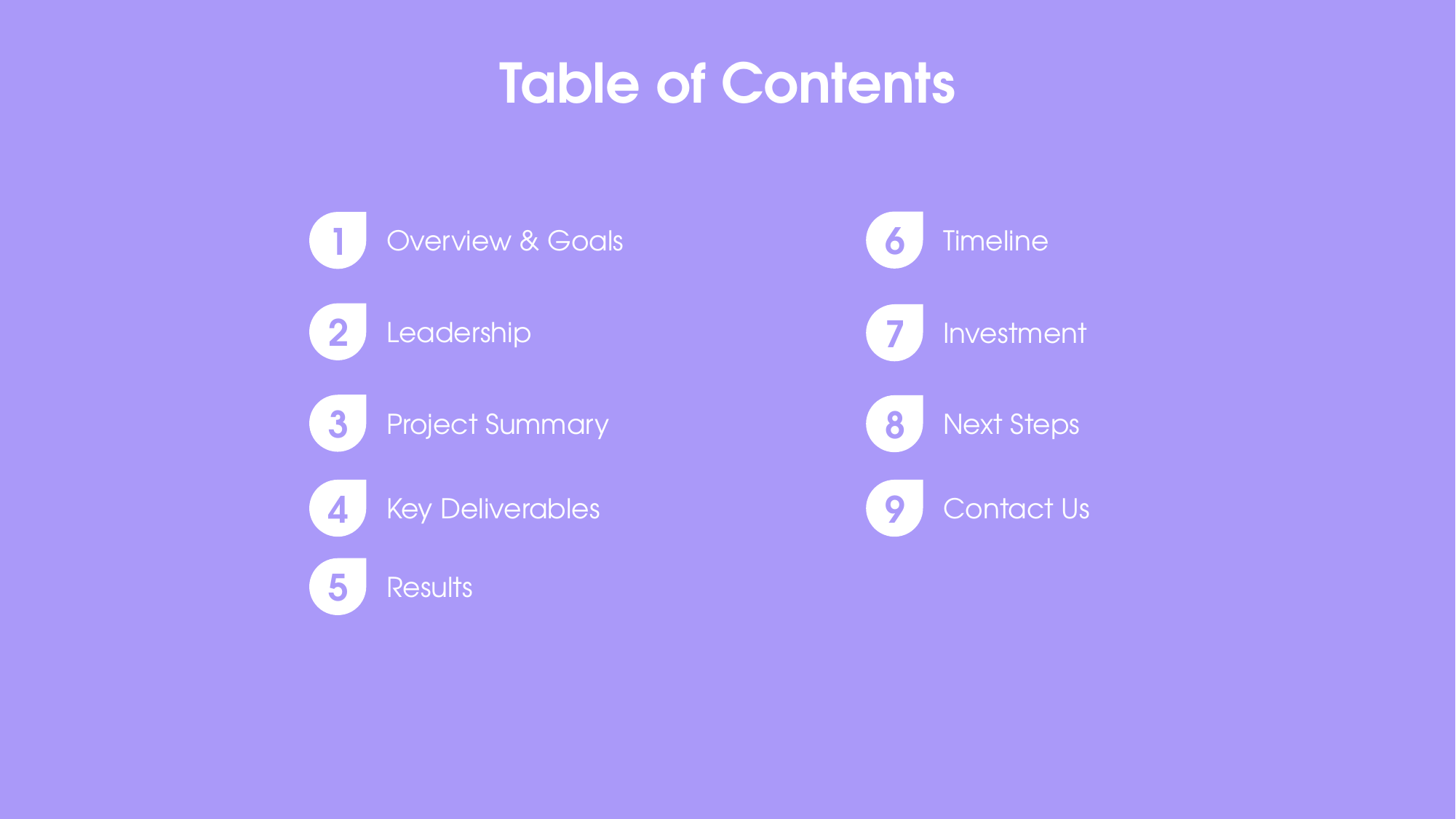

Table of Contents
6
1
Timeline
Overview & Goals
2
7
Leadership
Investment
3
8
Project Summary
Next Steps
4
9
Key Deliverables
Contact Us
5
Results